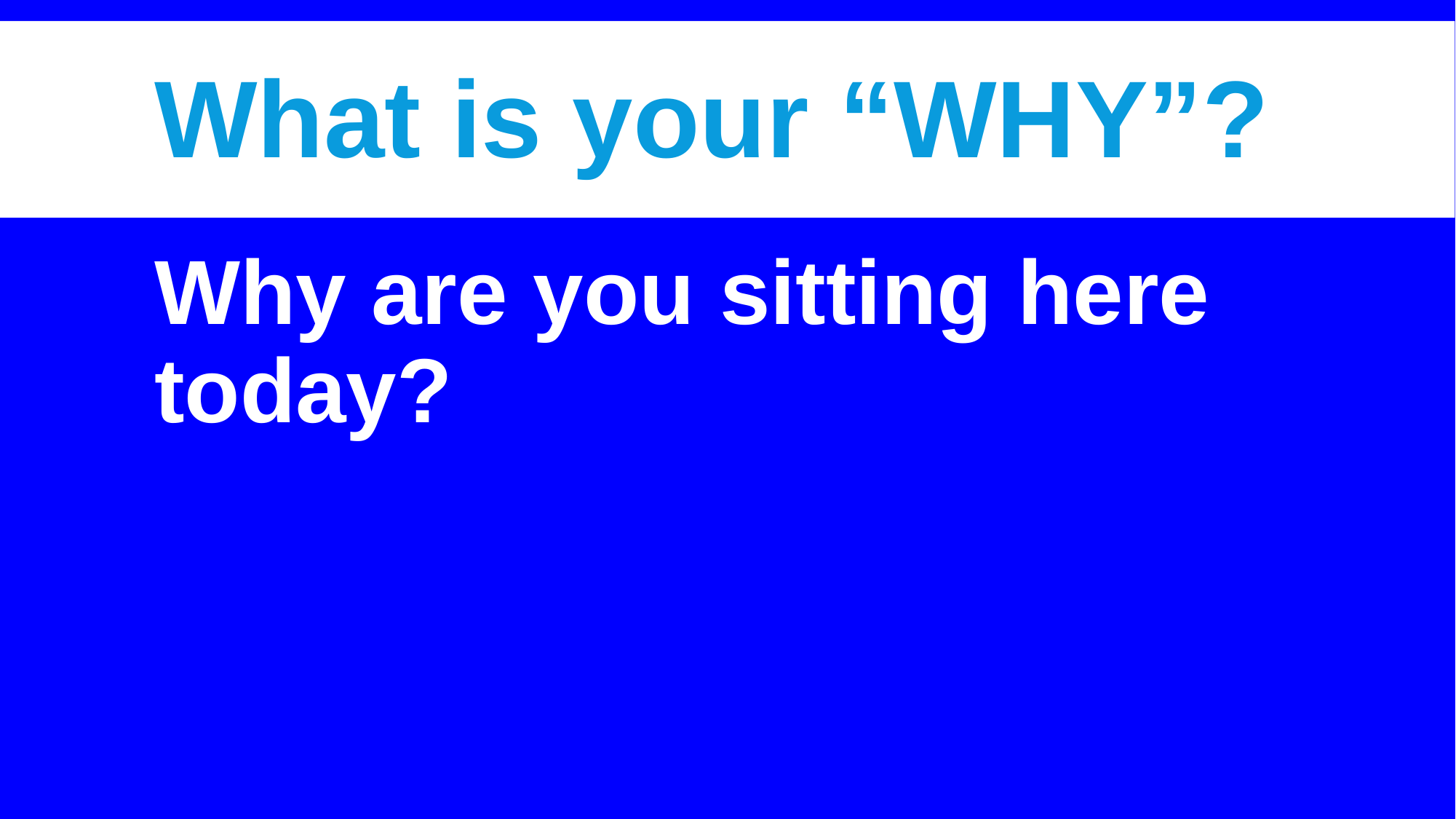

# What is your “WHY”?
Why are you sitting here today?